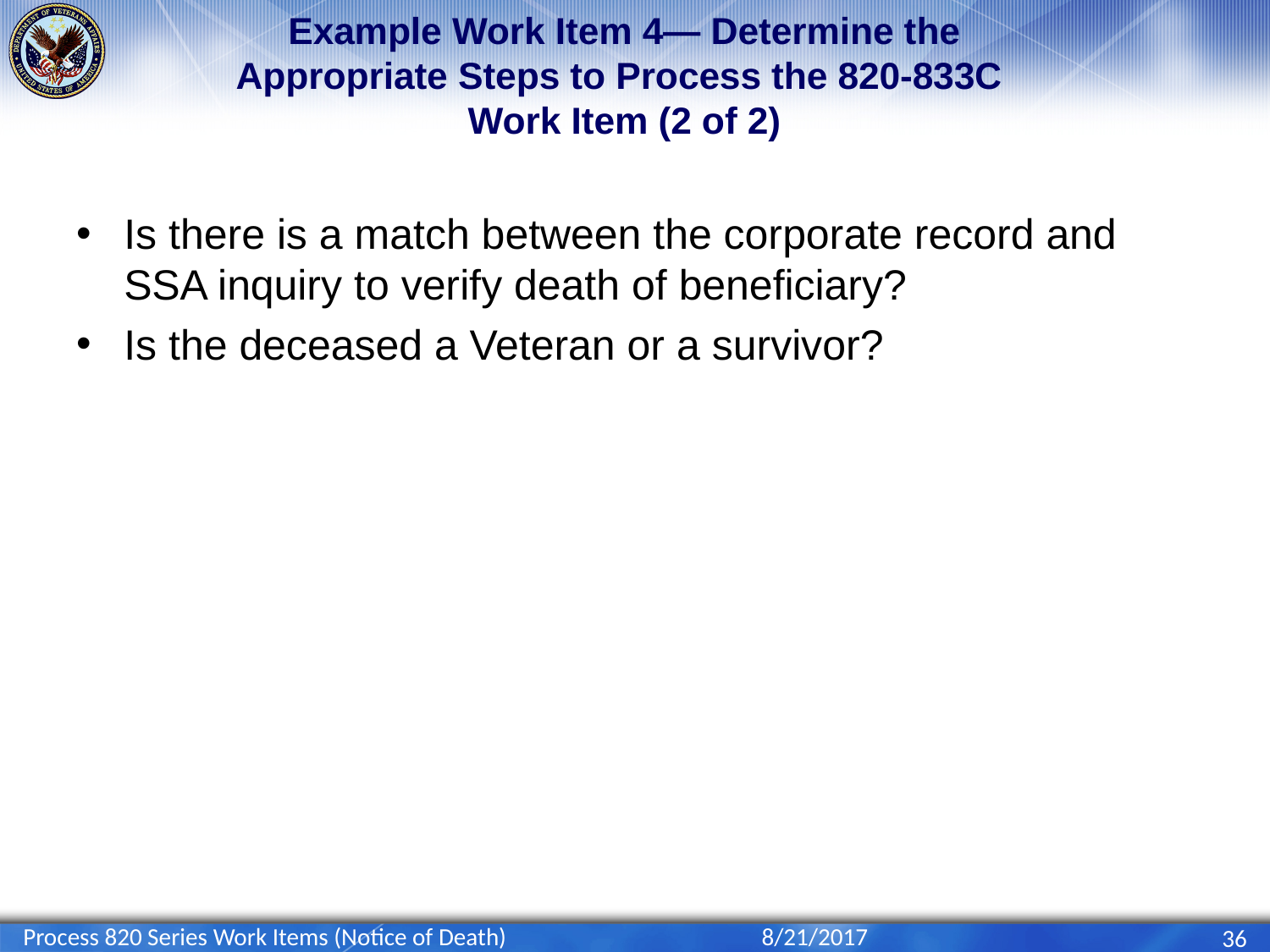

# Example Work Item 4— Determine the Appropriate Steps to Process the 820-833C Work Item (2 of 2)
Is there is a match between the corporate record and SSA inquiry to verify death of beneficiary?
Is the deceased a Veteran or a survivor?
Process 820 Series Work Items (Notice of Death)
8/21/2017
36